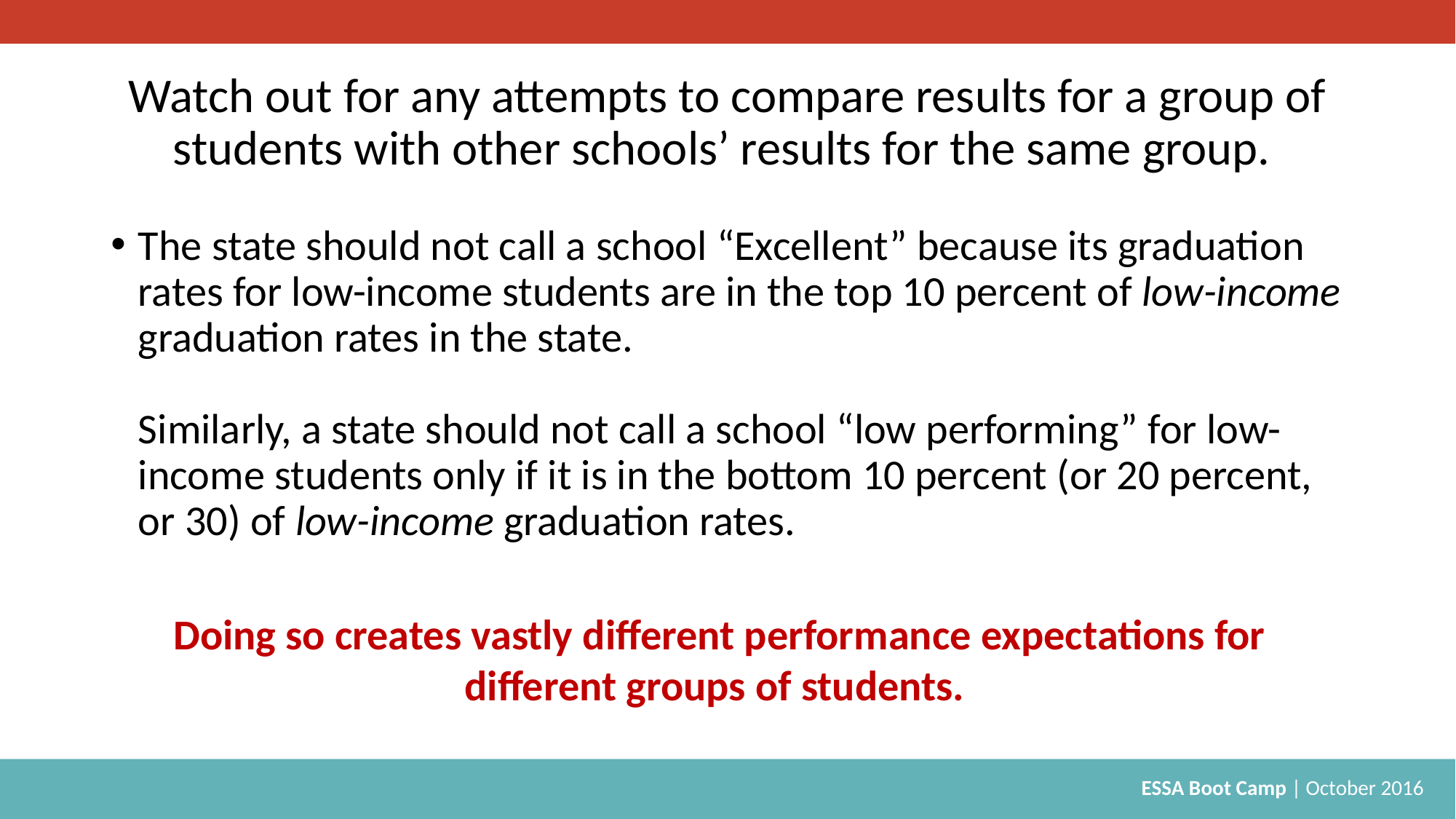

# Watch out for any attempts to compare results for a group of students with other schools’ results for the same group.
The state should not call a school “Excellent” because its graduation rates for low-income students are in the top 10 percent of low-income graduation rates in the state.
Similarly, a state should not call a school “low performing” for low-income students only if it is in the bottom 10 percent (or 20 percent, or 30) of low-income graduation rates.
Doing so creates vastly different performance expectations for different groups of students.